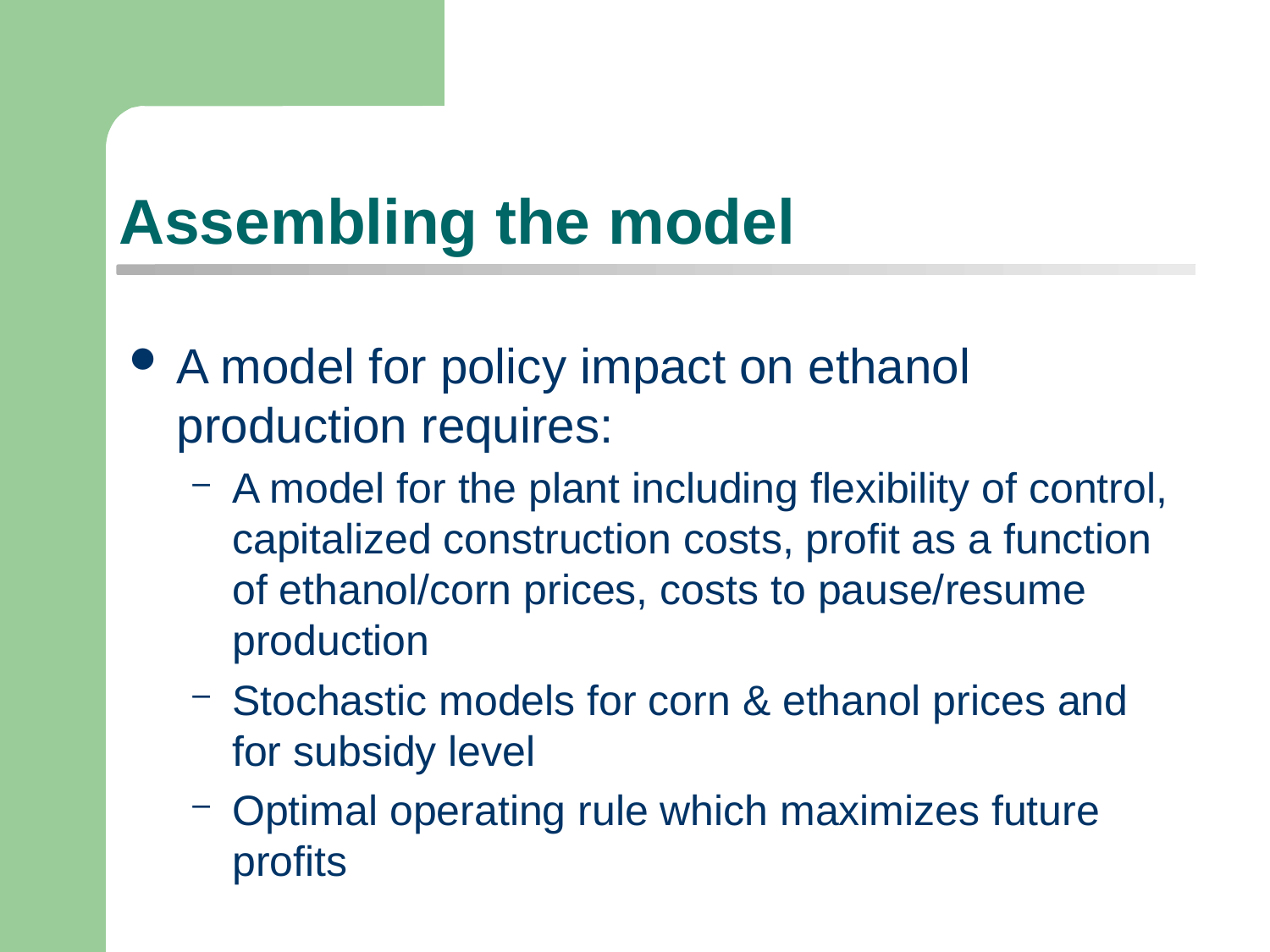

# Assembling the model
A model for policy impact on ethanol production requires:
A model for the plant including flexibility of control, capitalized construction costs, profit as a function of ethanol/corn prices, costs to pause/resume production
Stochastic models for corn & ethanol prices and for subsidy level
Optimal operating rule which maximizes future profits